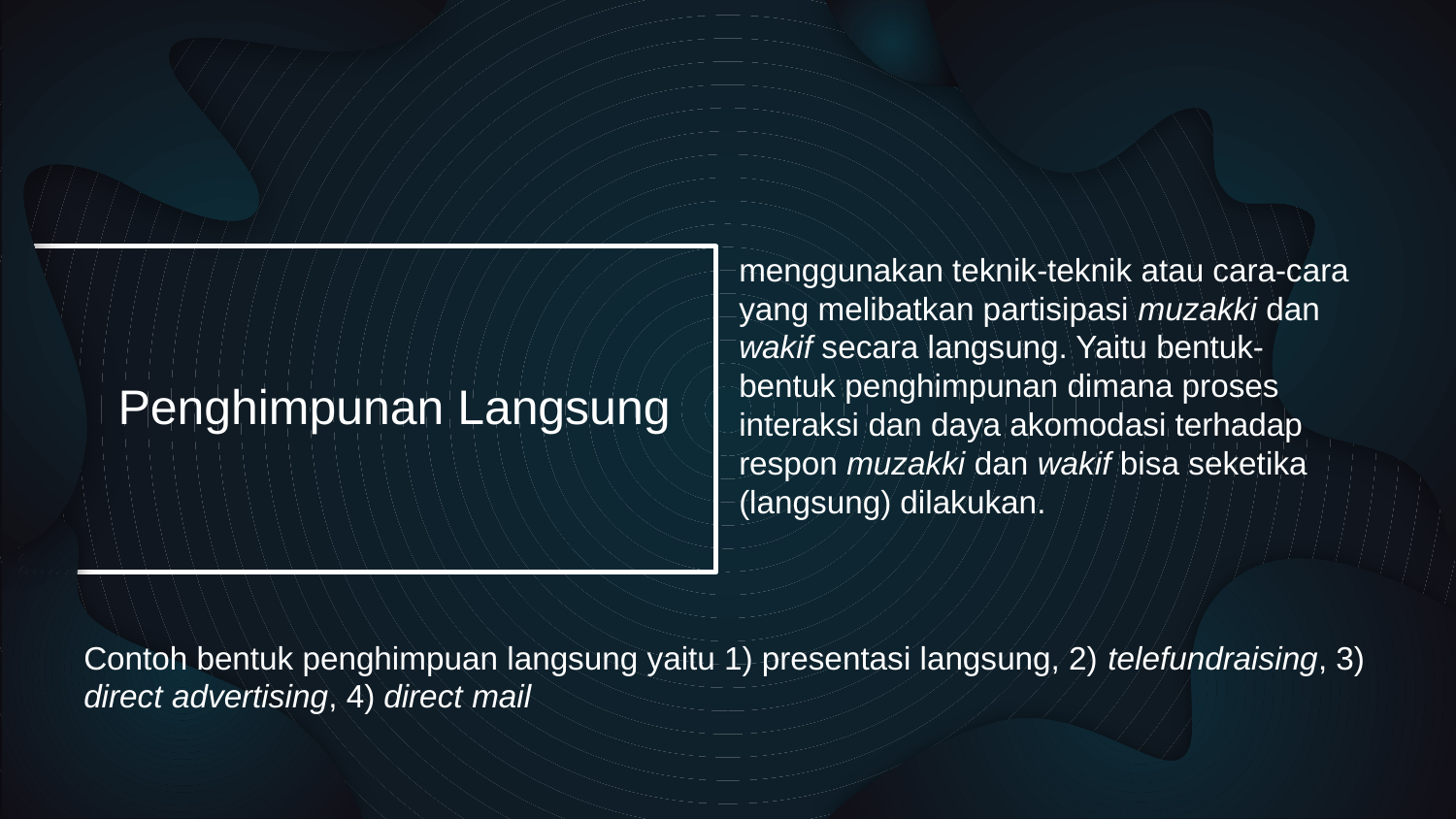

menggunakan teknik-teknik atau cara-cara yang melibatkan partisipasi muzakki dan wakif secara langsung. Yaitu bentuk-bentuk penghimpunan dimana proses interaksi dan daya akomodasi terhadap respon muzakki dan wakif bisa seketika (langsung) dilakukan.
# Penghimpunan Langsung
Contoh bentuk penghimpuan langsung yaitu 1) presentasi langsung, 2) telefundraising, 3) direct advertising, 4) direct mail